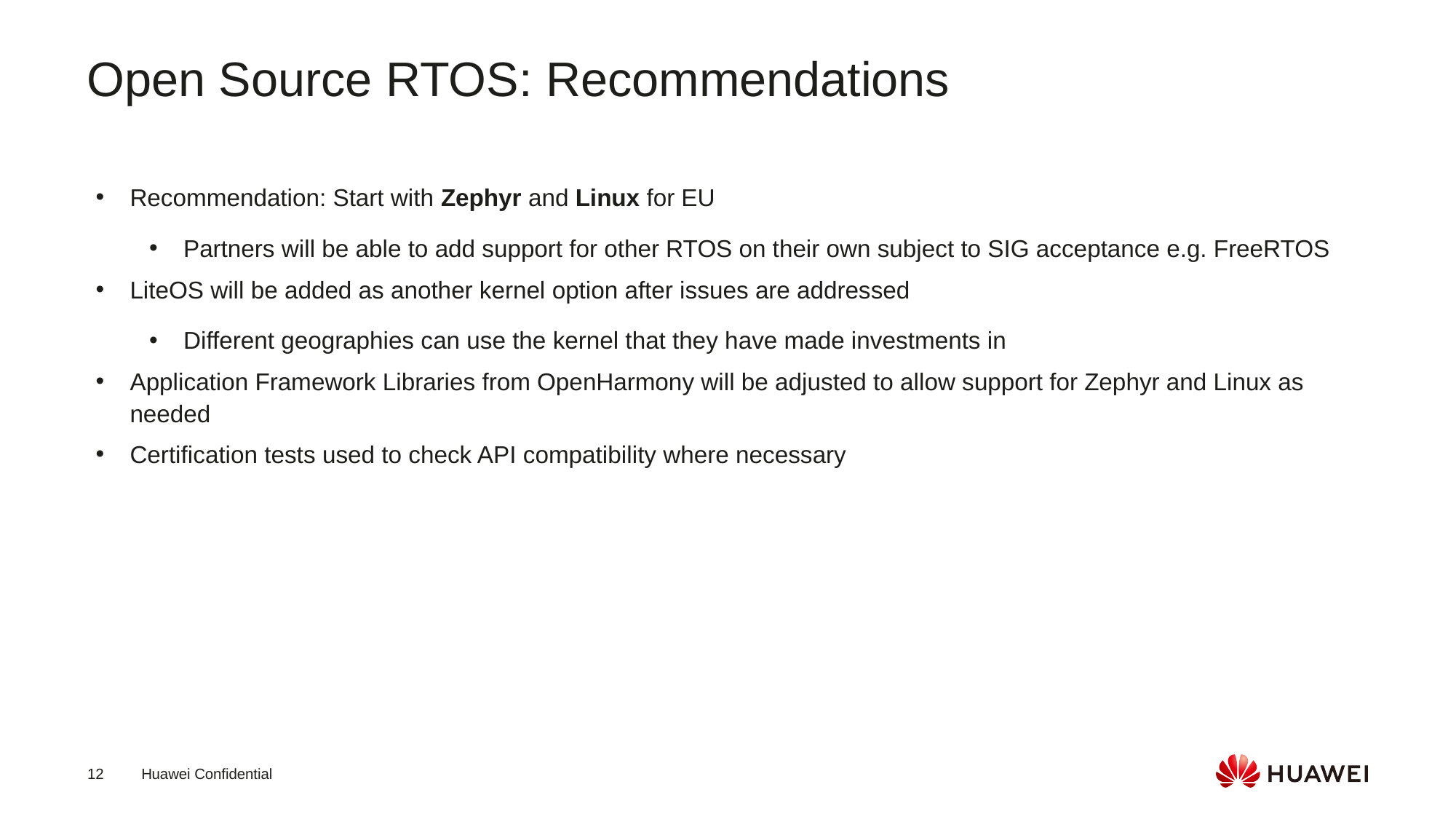

Open Source RTOS: Recommendations
Recommendation: Start with Zephyr and Linux for EU
Partners will be able to add support for other RTOS on their own subject to SIG acceptance e.g. FreeRTOS
LiteOS will be added as another kernel option after issues are addressed
Different geographies can use the kernel that they have made investments in
Application Framework Libraries from OpenHarmony will be adjusted to allow support for Zephyr and Linux as needed
Certification tests used to check API compatibility where necessary